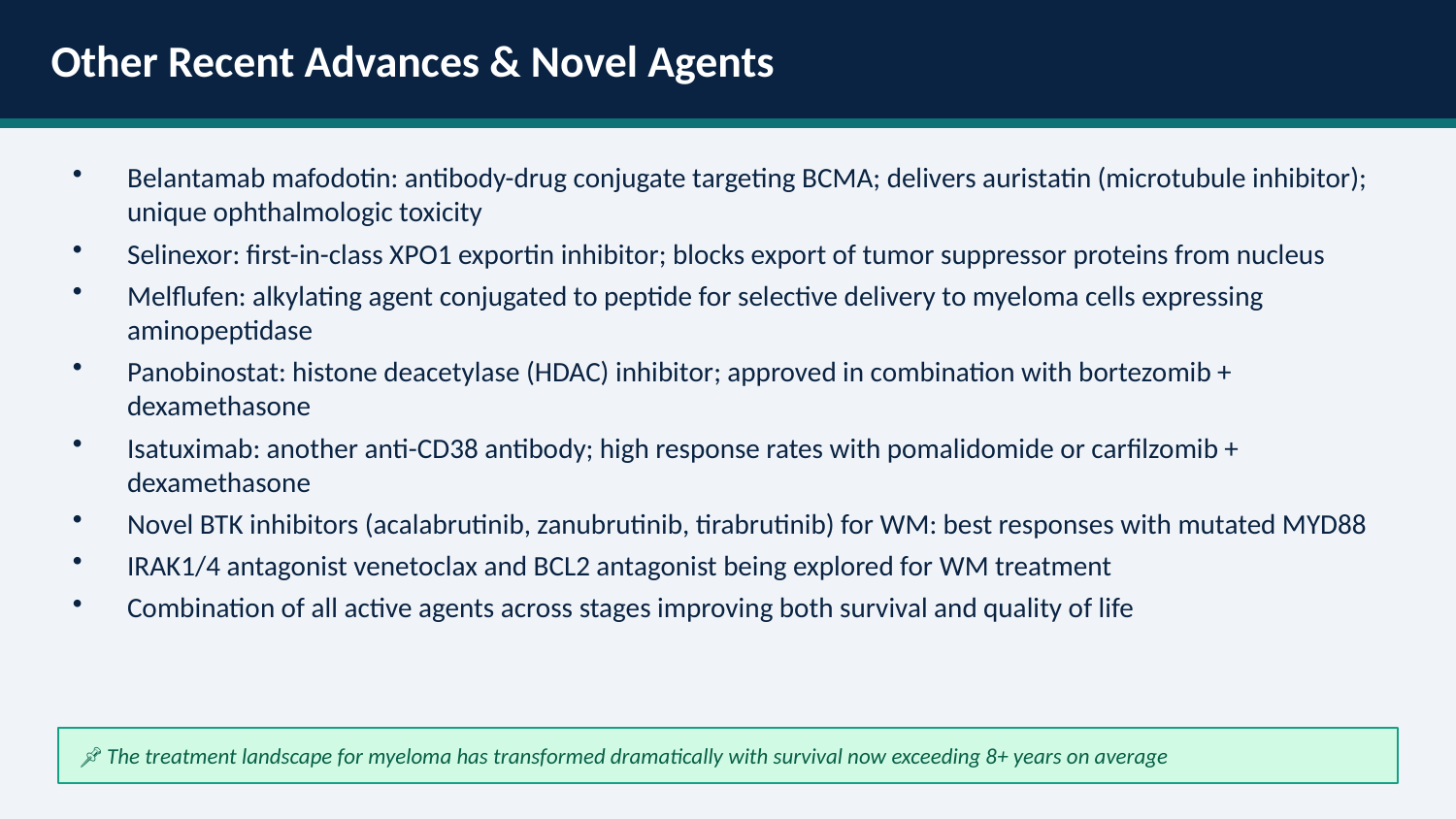

Other Recent Advances & Novel Agents

Belantamab mafodotin: antibody-drug conjugate targeting BCMA; delivers auristatin (microtubule inhibitor); unique ophthalmologic toxicity
Selinexor: first-in-class XPO1 exportin inhibitor; blocks export of tumor suppressor proteins from nucleus
Melflufen: alkylating agent conjugated to peptide for selective delivery to myeloma cells expressing aminopeptidase
Panobinostat: histone deacetylase (HDAC) inhibitor; approved in combination with bortezomib + dexamethasone
Isatuximab: another anti-CD38 antibody; high response rates with pomalidomide or carfilzomib + dexamethasone
Novel BTK inhibitors (acalabrutinib, zanubrutinib, tirabrutinib) for WM: best responses with mutated MYD88
IRAK1/4 antagonist venetoclax and BCL2 antagonist being explored for WM treatment
Combination of all active agents across stages improving both survival and quality of life

📌 The treatment landscape for myeloma has transformed dramatically with survival now exceeding 8+ years on average